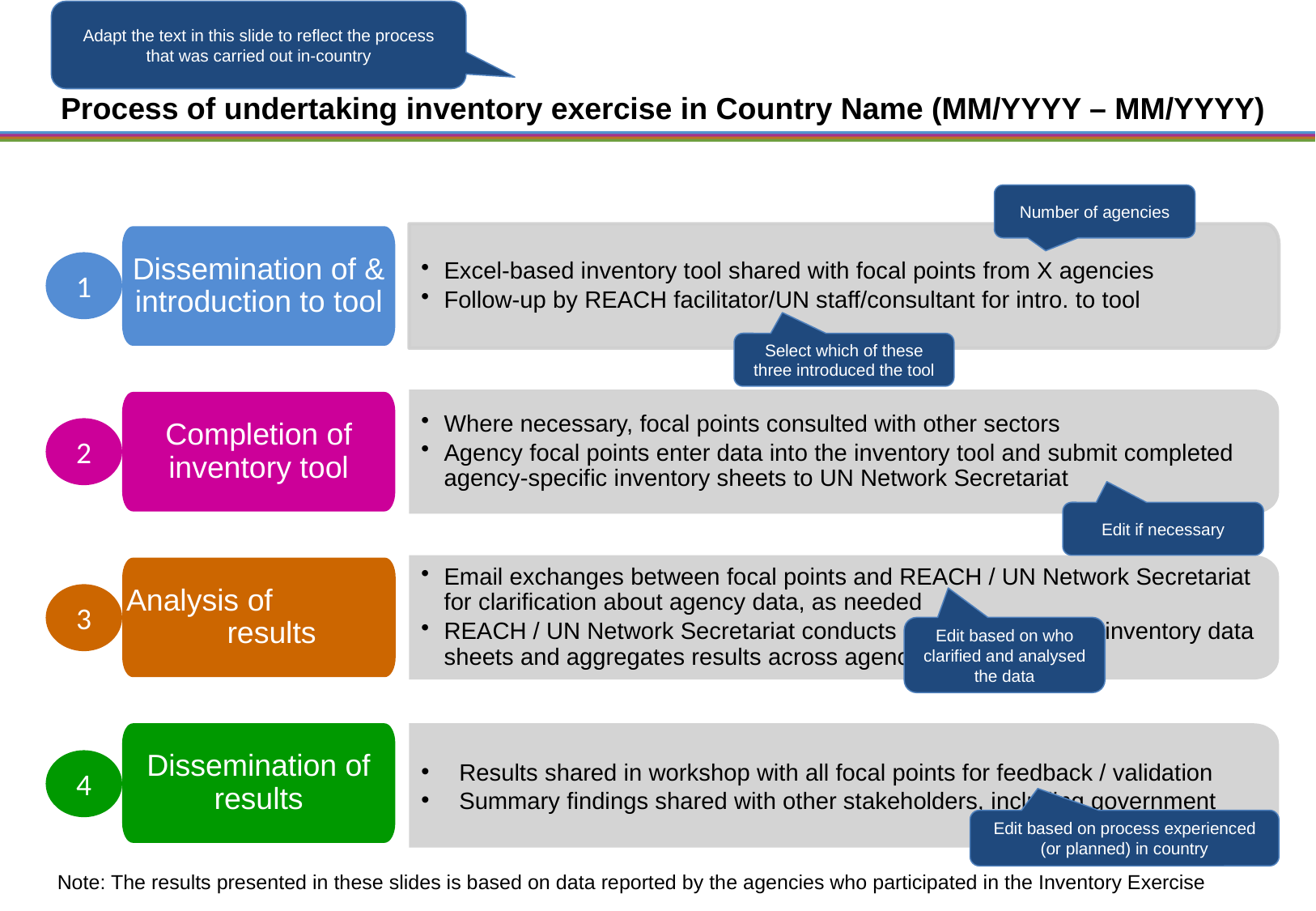

Adapt the text in this slide to reflect the process that was carried out in-country
Process of undertaking inventory exercise in Country Name (MM/YYYY – MM/YYYY)
Number of agencies
Excel-based inventory tool shared with focal points from X agencies
Follow-up by REACH facilitator/UN staff/consultant for intro. to tool
Dissemination of & introduction to tool
1
Select which of these three introduced the tool
Where necessary, focal points consulted with other sectors
Agency focal points enter data into the inventory tool and submit completed agency-specific inventory sheets to UN Network Secretariat
Completion of inventory tool
2
Edit if necessary
Email exchanges between focal points and REACH / UN Network Secretariat for clarification about agency data, as needed
REACH / UN Network Secretariat conducts analysis of agency inventory data sheets and aggregates results across agencies
Analysis of                  results
3
Edit based on who clarified and analysed the data
Dissemination of results
Results shared in workshop with all focal points for feedback / validation
Summary findings shared with other stakeholders, including government
4
Edit based on process experienced (or planned) in country
Note: The results presented in these slides is based on data reported by the agencies who participated in the Inventory Exercise